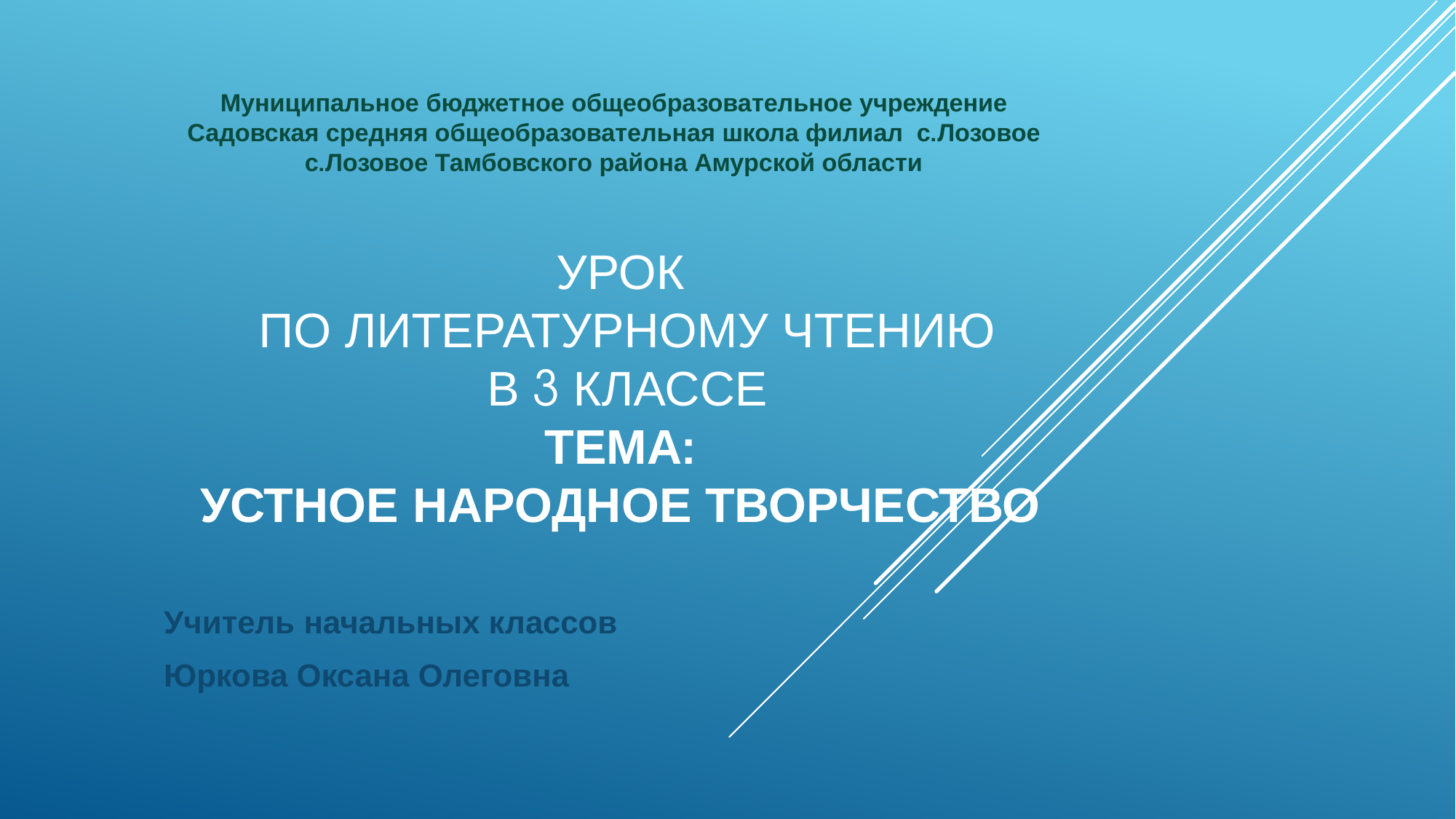

Муниципальное бюджетное общеобразовательное учреждение
Садовская средняя общеобразовательная школа филиал  с.Лозовое
с.Лозовое Тамбовского района Амурской области
# Урок по литературному чтению в 3 классе ТЕМА: устное народное творчество
Учитель начальных классов
Юркова Оксана Олеговна